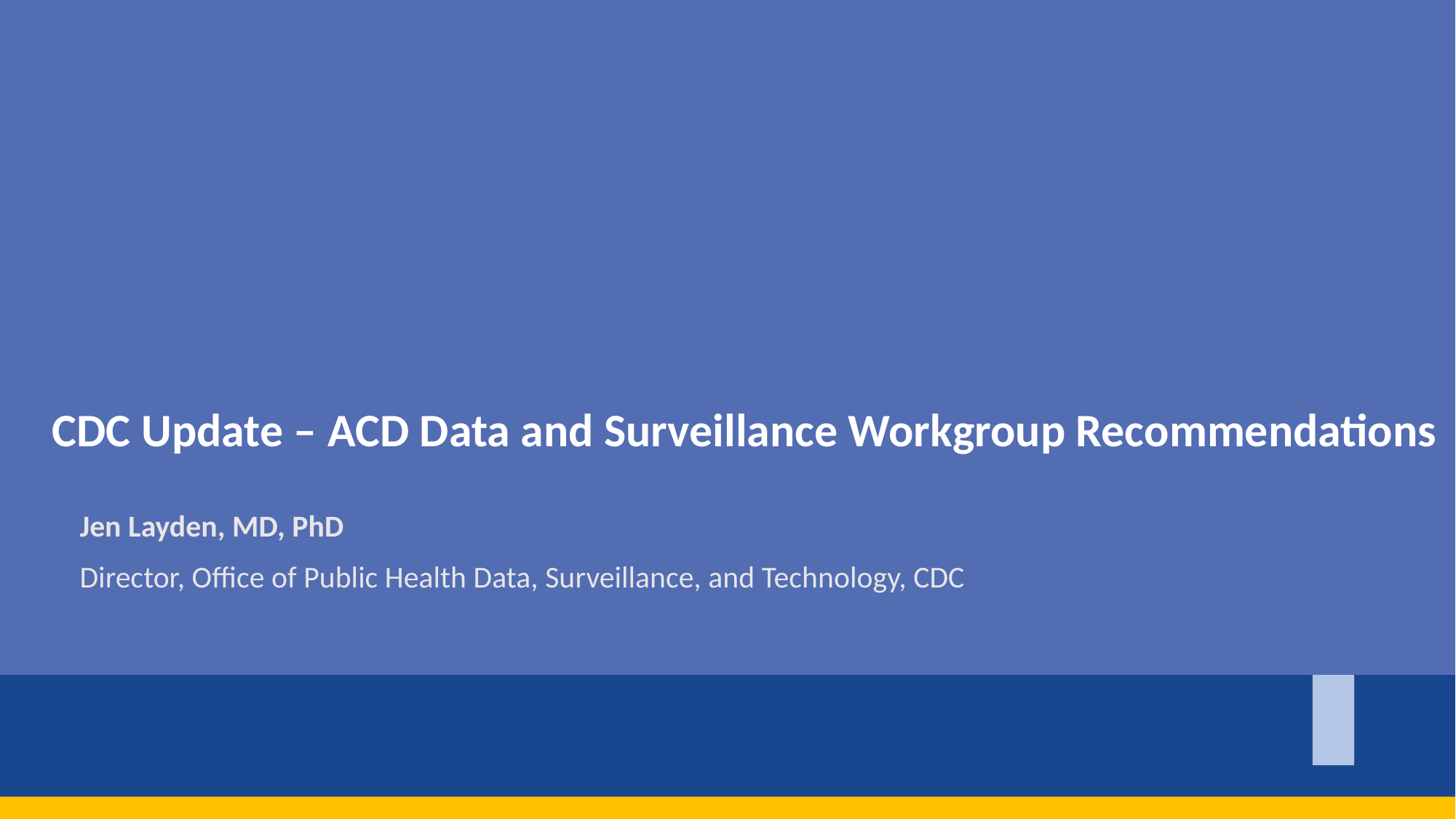

Jen Layden, MD, PhD
Director, Office of Public Health Data, Surveillance, and Technology, CDC
CDC Update – ACD Data and Surveillance Workgroup Recommendations